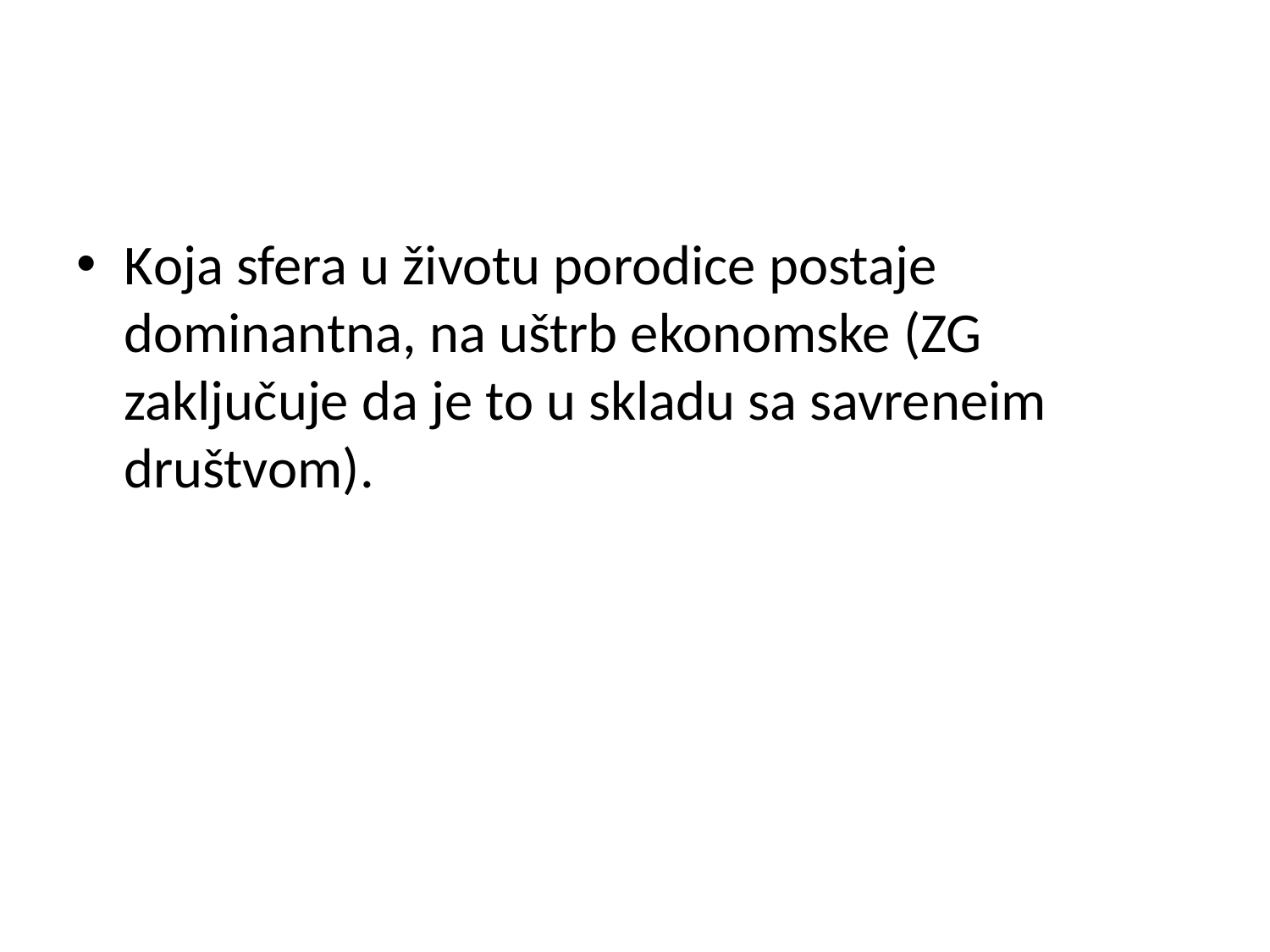

#
Koja sfera u životu porodice postaje dominantna, na uštrb ekonomske (ZG zaključuje da je to u skladu sa savreneim društvom).